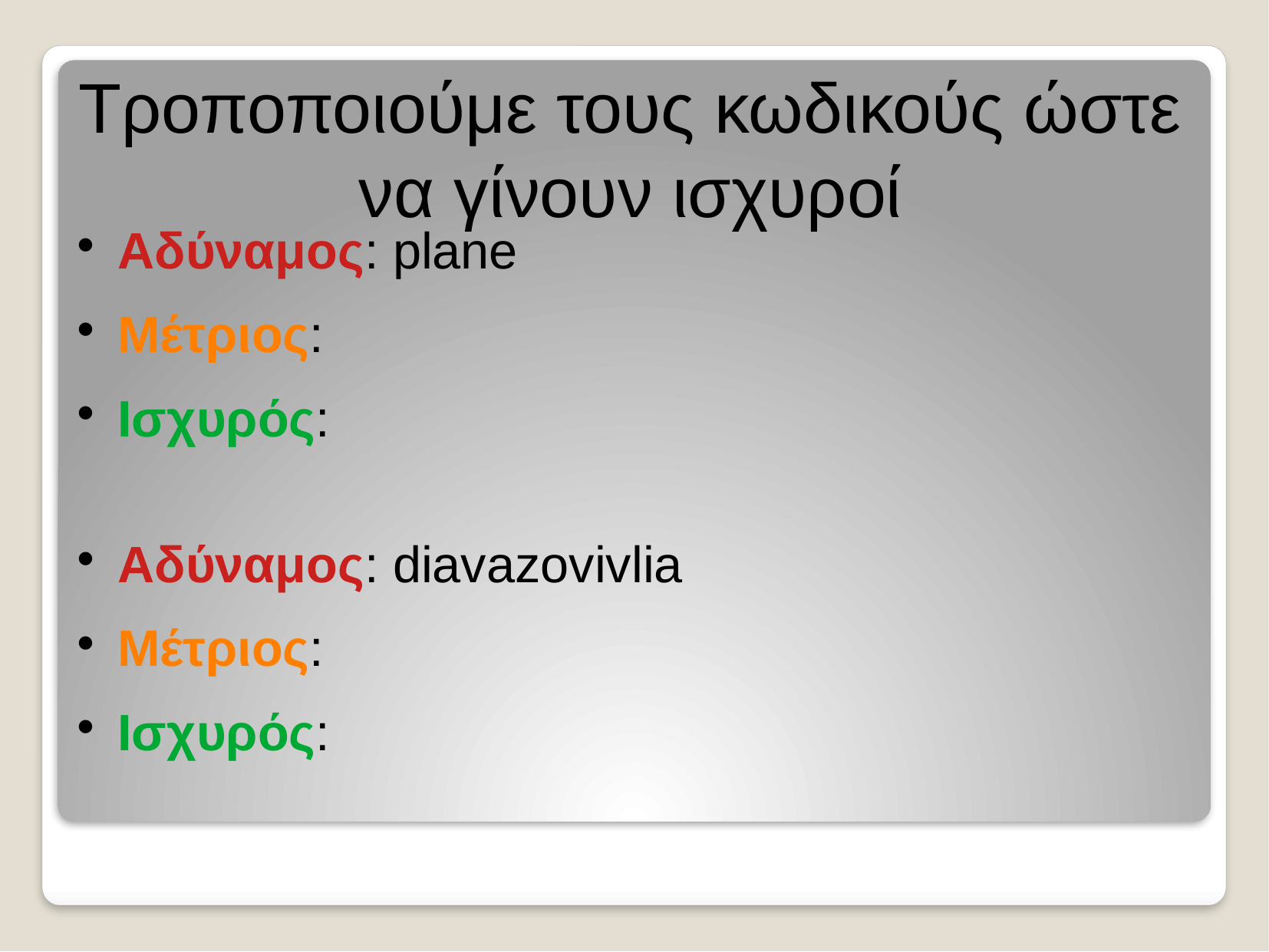

Τροποποιούμε τους κωδικούς ώστε να γίνουν ισχυροί
Αδύναμος: plane
Μέτριος:
Ισχυρός:

Αδύναμος: diavazovivlia
Μέτριος:
Ισχυρός: